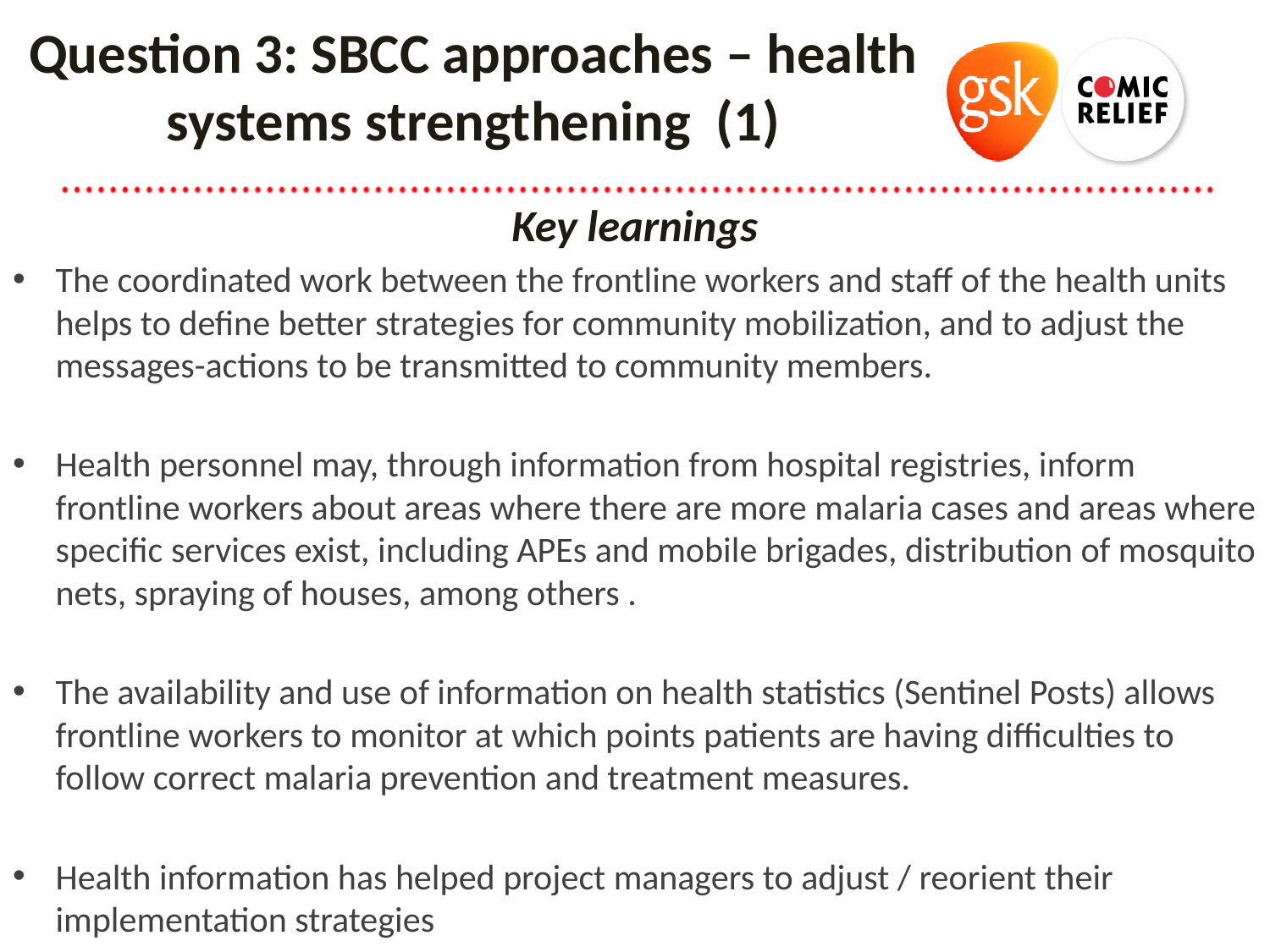

# Question 3: SBCC approaches – health systems strengthening  (1)
Key learnings
The coordinated work between the frontline workers and staff of the health units helps to define better strategies for community mobilization, and to adjust the messages-actions to be transmitted to community members.

Health personnel may, through information from hospital registries, inform frontline workers about areas where there are more malaria cases and areas where specific services exist, including APEs and mobile brigades, distribution of mosquito nets, spraying of houses, among others .

The availability and use of information on health statistics (Sentinel Posts) allows frontline workers to monitor at which points patients are having difficulties to follow correct malaria prevention and treatment measures.

Health information has helped project managers to adjust / reorient their implementation strategies